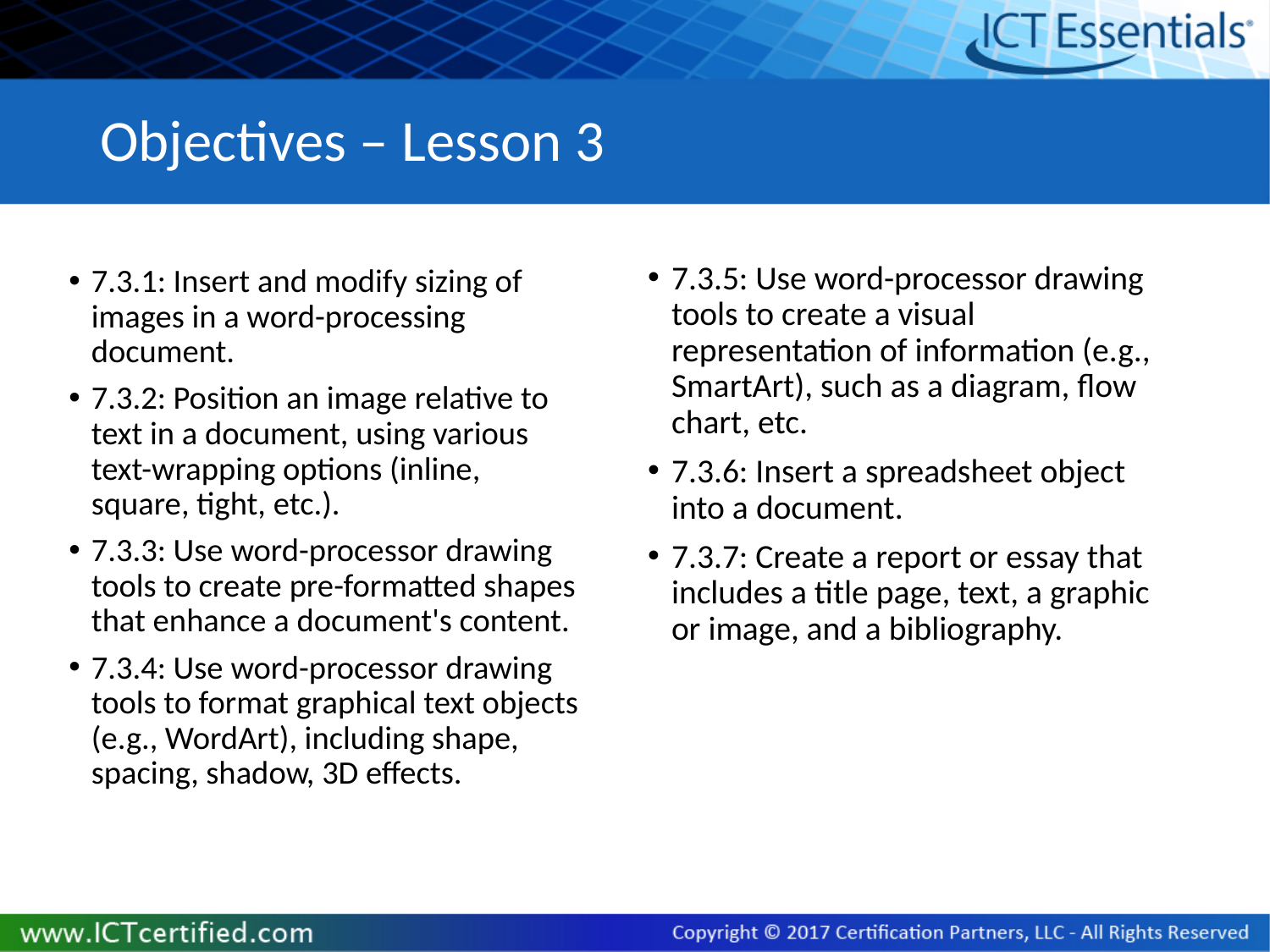

# Objectives – Lesson 3
7.3.5: Use word-processor drawing tools to create a visual representation of information (e.g., SmartArt), such as a diagram, flow chart, etc.
7.3.6: Insert a spreadsheet object into a document.
7.3.7: Create a report or essay that includes a title page, text, a graphic or image, and a bibliography.

7.3.1: Insert and modify sizing of images in a word-processing document.
7.3.2: Position an image relative to text in a document, using various text-wrapping options (inline, square, tight, etc.).
7.3.3: Use word-processor drawing tools to create pre-formatted shapes that enhance a document's content.
7.3.4: Use word-processor drawing tools to format graphical text objects (e.g., WordArt), including shape, spacing, shadow, 3D effects.